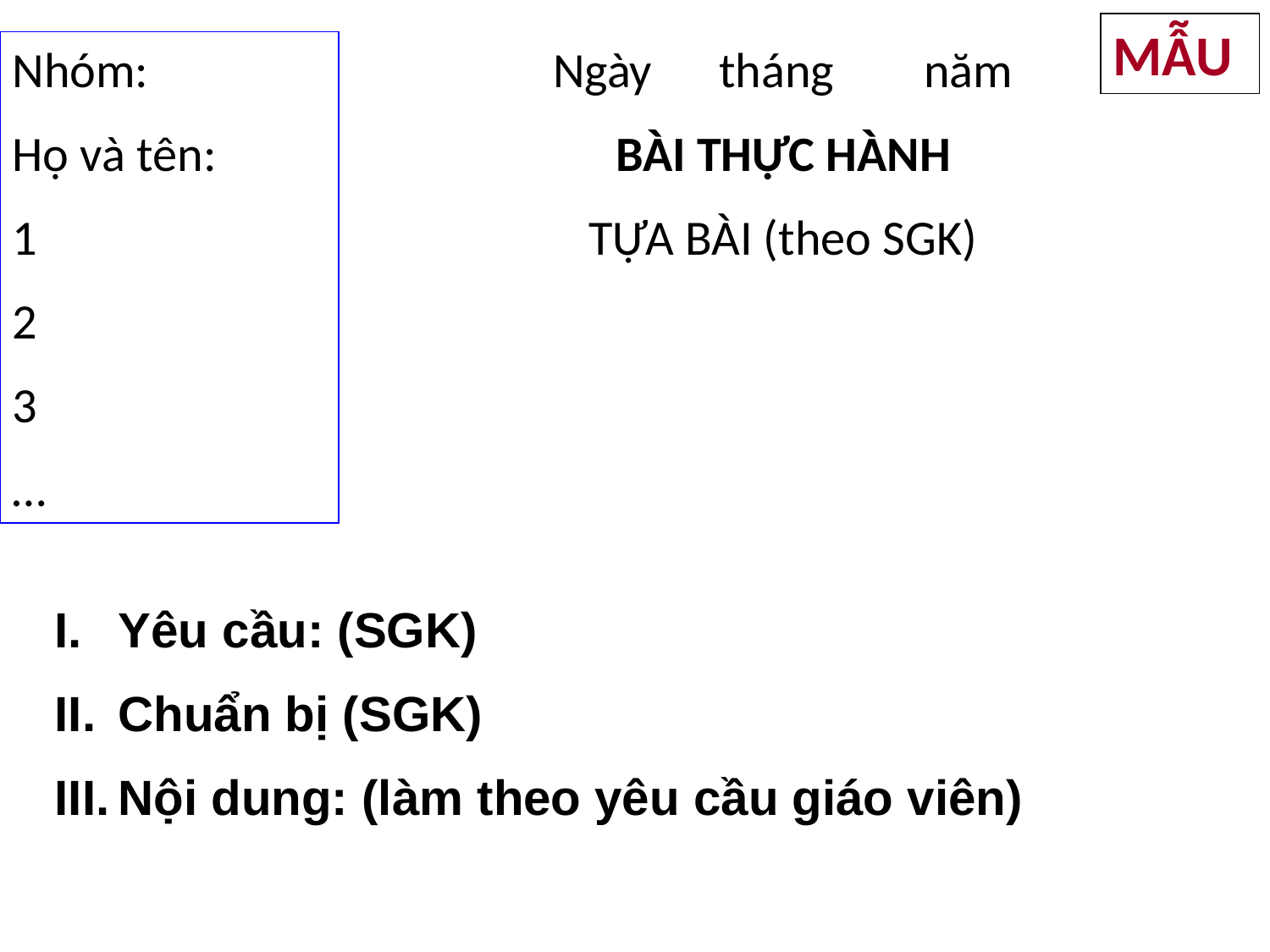

MẪU
Nhóm:
Họ và tên:
1
2
3
…
Ngày      tháng        năm
BÀI THỰC HÀNH
TỰA BÀI (theo SGK)
Yêu cầu: (SGK)
Chuẩn bị (SGK)
Nội dung: (làm theo yêu cầu giáo viên)